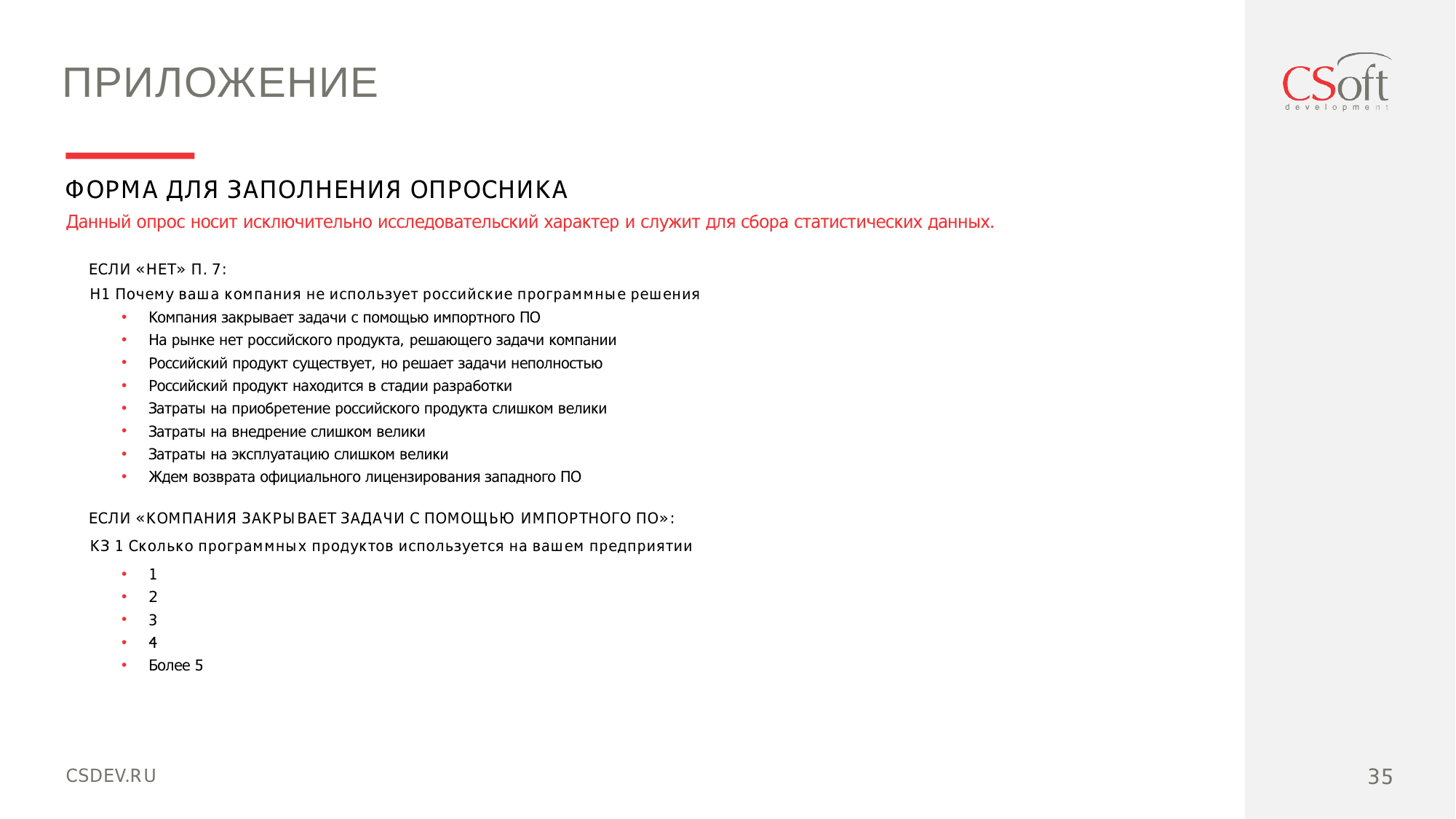

ПРИЛОЖЕНИЕ

ФОРМА ДЛЯ ЗАПОЛНЕНИЯ ОПРОСНИКА
Данный опрос носит исключительно исследовательский характер и служит для сбора статистических данных.
ЕСЛИ «НЕТ» П. 7:
     Н1 Почему ваша компания не использует российские программные решения
Компания закрывает задачи с помощью импортного ПО
На рынке нет российского продукта, решающего задачи компании
Российский продукт существует, но решает задачи неполностью
Российский продукт находится в стадии разработки
Затраты на приобретение российского продукта слишком велики
Затраты на внедрение слишком велики
Затраты на эксплуатацию слишком велики
Ждем возврата официального лицензирования западного ПО
ЕСЛИ «КОМПАНИЯ ЗАКРЫВАЕТ ЗАДАЧИ С ПОМОЩЬЮ ИМПОРТНОГО ПО»:
КЗ 1 Сколько программных продуктов используется на вашем предприятии
1
2
3
4
Более 5
35
CSDEV.RU